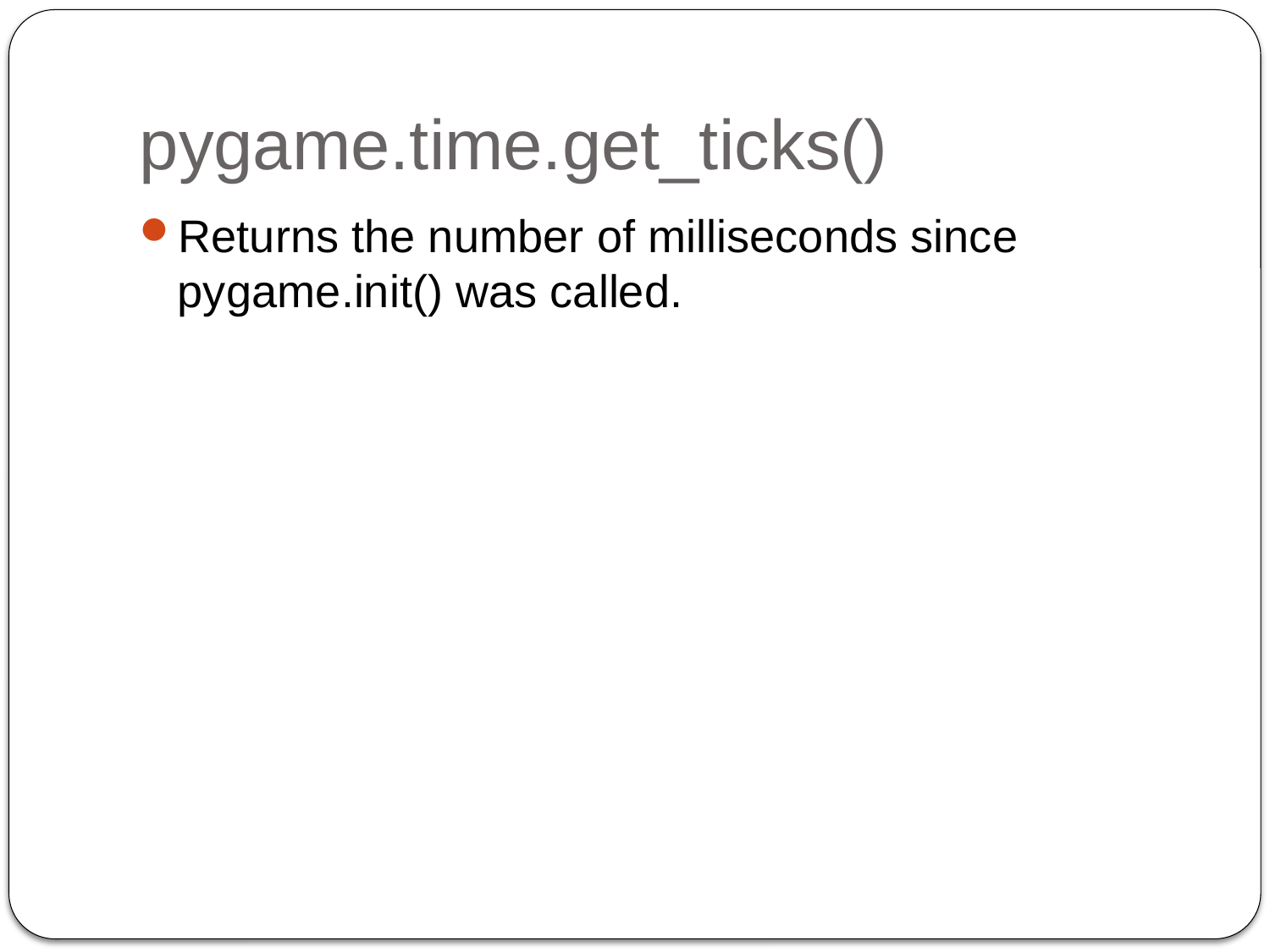

# pygame.time.get_ticks()
Returns the number of milliseconds since pygame.init() was called.